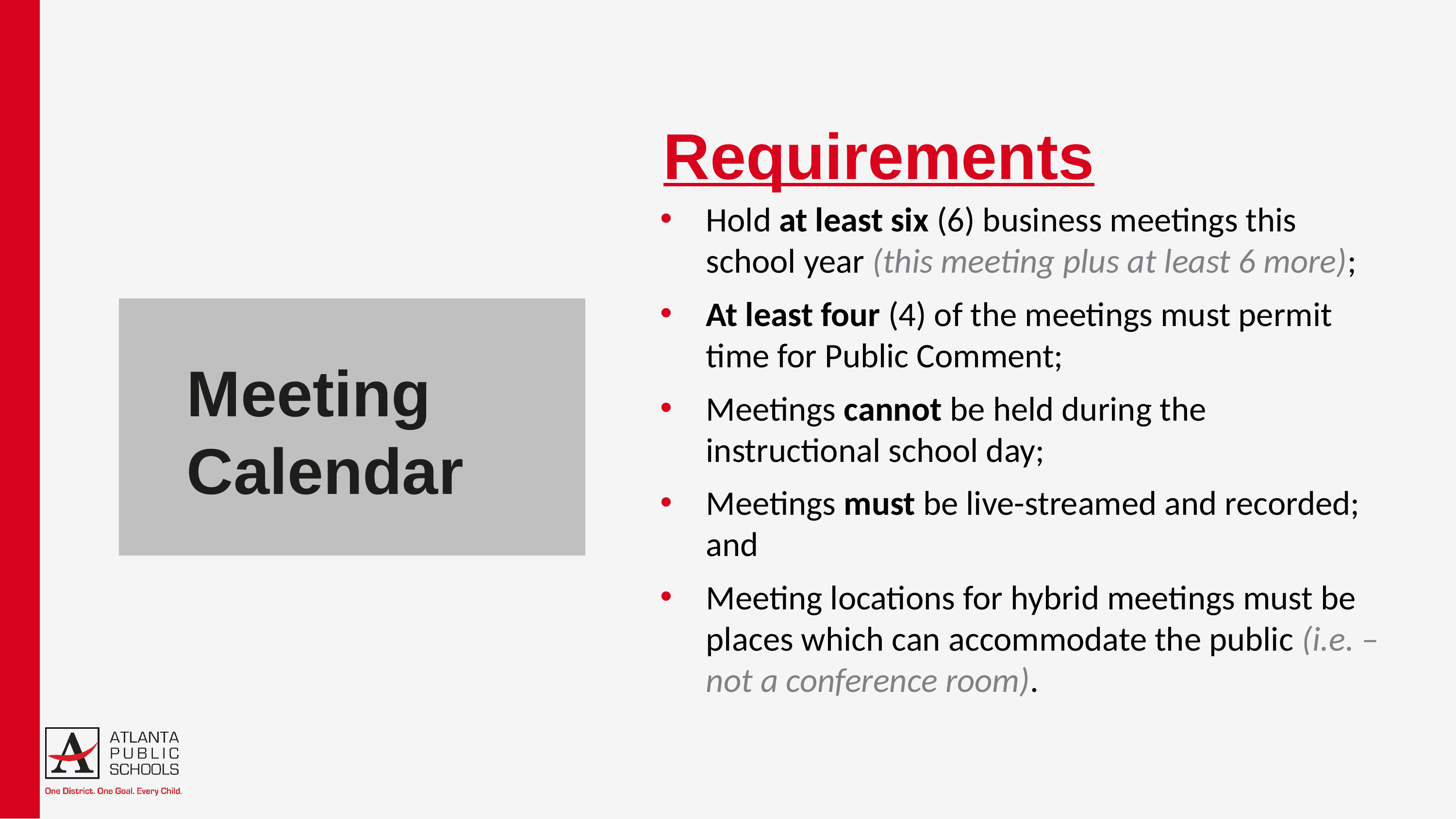

Requirements
Hold at least six (6) business meetings this school year (this meeting plus at least 6 more);
At least four (4) of the meetings must permit time for Public Comment;
Meetings cannot be held during the instructional school day;
Meetings must be live-streamed and recorded; and
Meeting locations for hybrid meetings must be places which can accommodate the public (i.e. – not a conference room).

Meeting Calendar